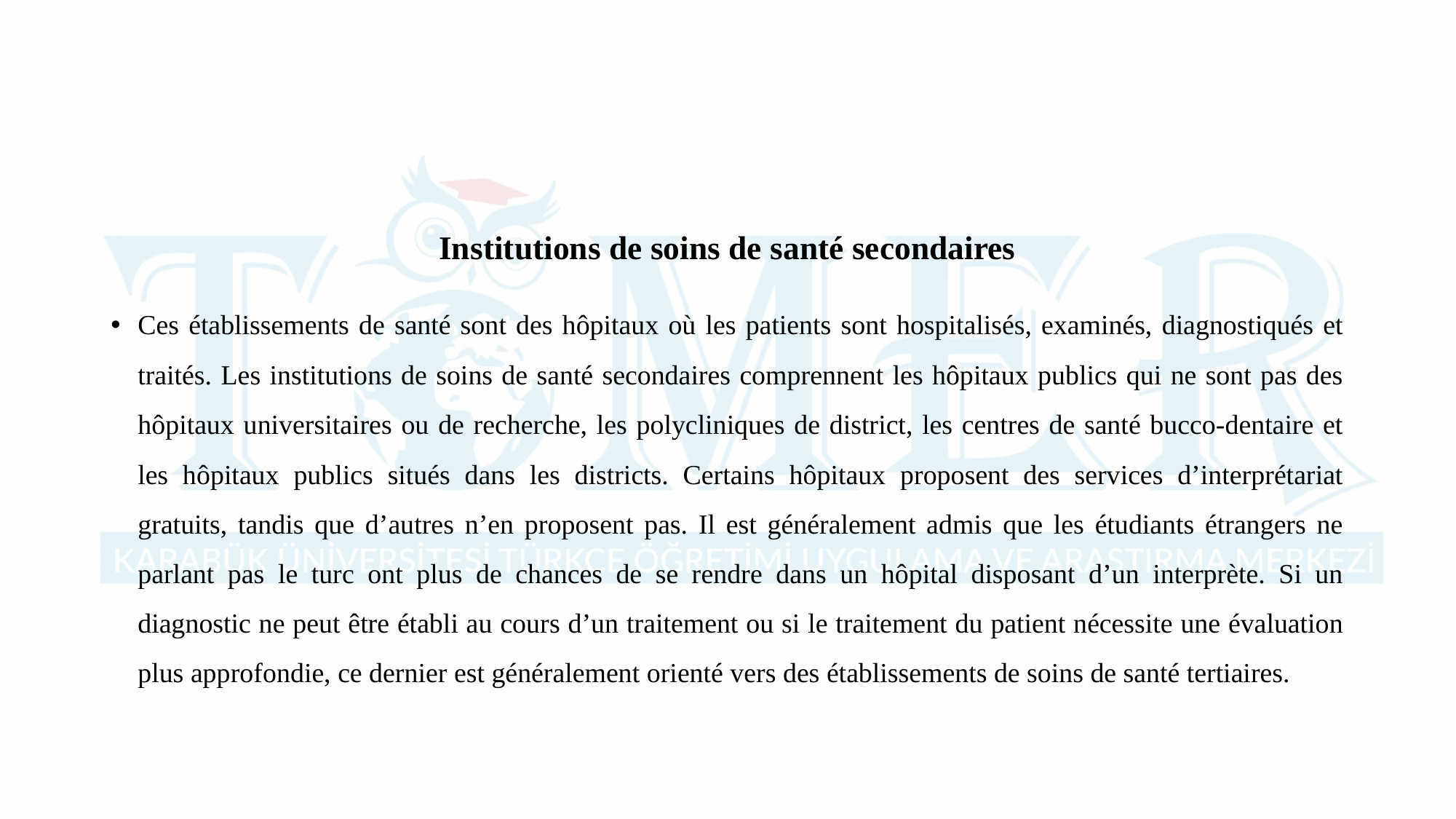

Institutions de soins de santé secondaires
Ces établissements de santé sont des hôpitaux où les patients sont hospitalisés, examinés, diagnostiqués et traités. Les institutions de soins de santé secondaires comprennent les hôpitaux publics qui ne sont pas des hôpitaux universitaires ou de recherche, les polycliniques de district, les centres de santé bucco-dentaire et les hôpitaux publics situés dans les districts. Certains hôpitaux proposent des services d’interprétariat gratuits, tandis que d’autres n’en proposent pas. Il est généralement admis que les étudiants étrangers ne parlant pas le turc ont plus de chances de se rendre dans un hôpital disposant d’un interprète. Si un diagnostic ne peut être établi au cours d’un traitement ou si le traitement du patient nécessite une évaluation plus approfondie, ce dernier est généralement orienté vers des établissements de soins de santé tertiaires.